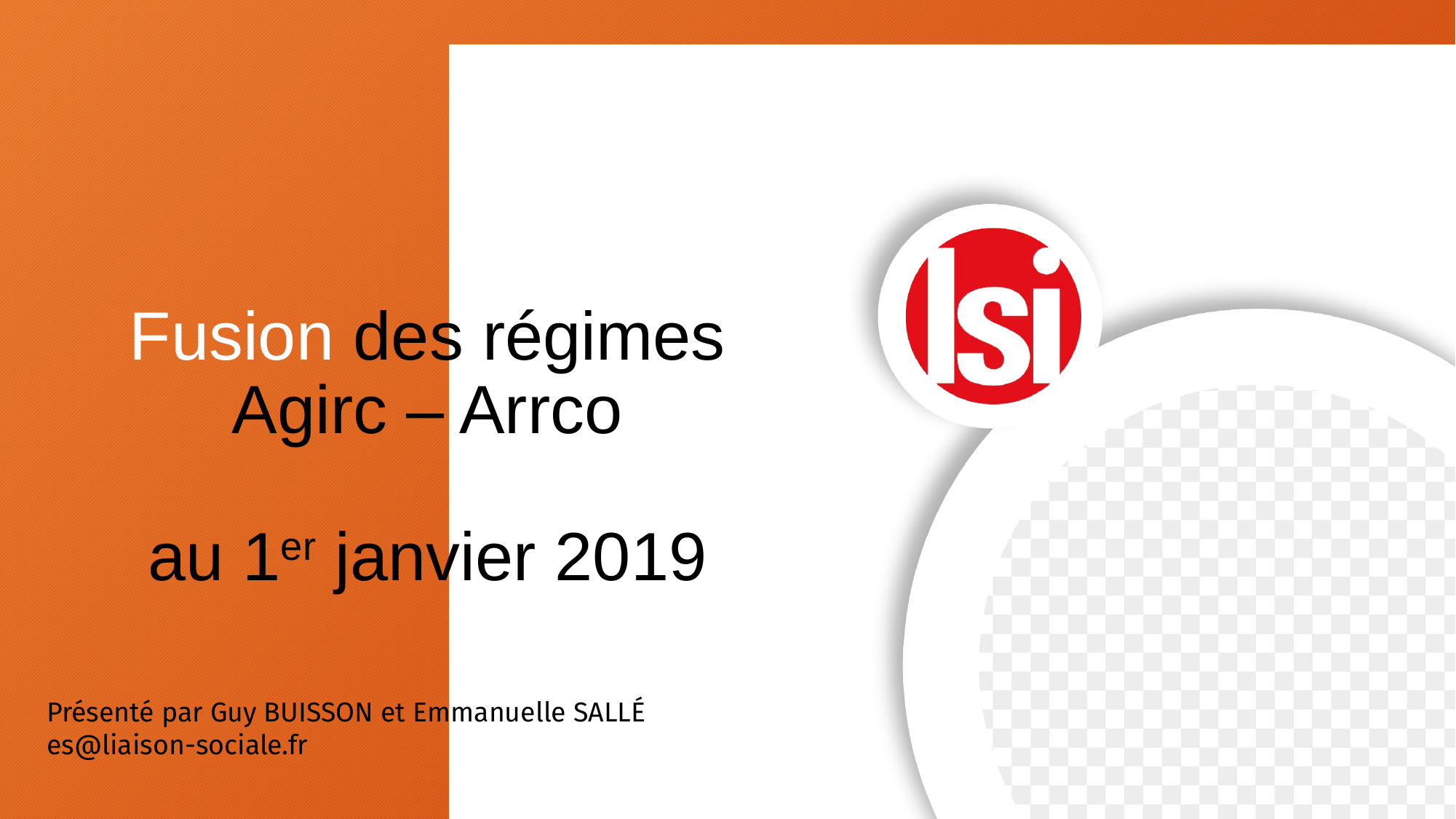

# Fusion des régimes Agirc – Arrco au 1er janvier 2019
Présenté par Guy BUISSON et Emmanuelle SALLÉ
es@liaison-sociale.fr